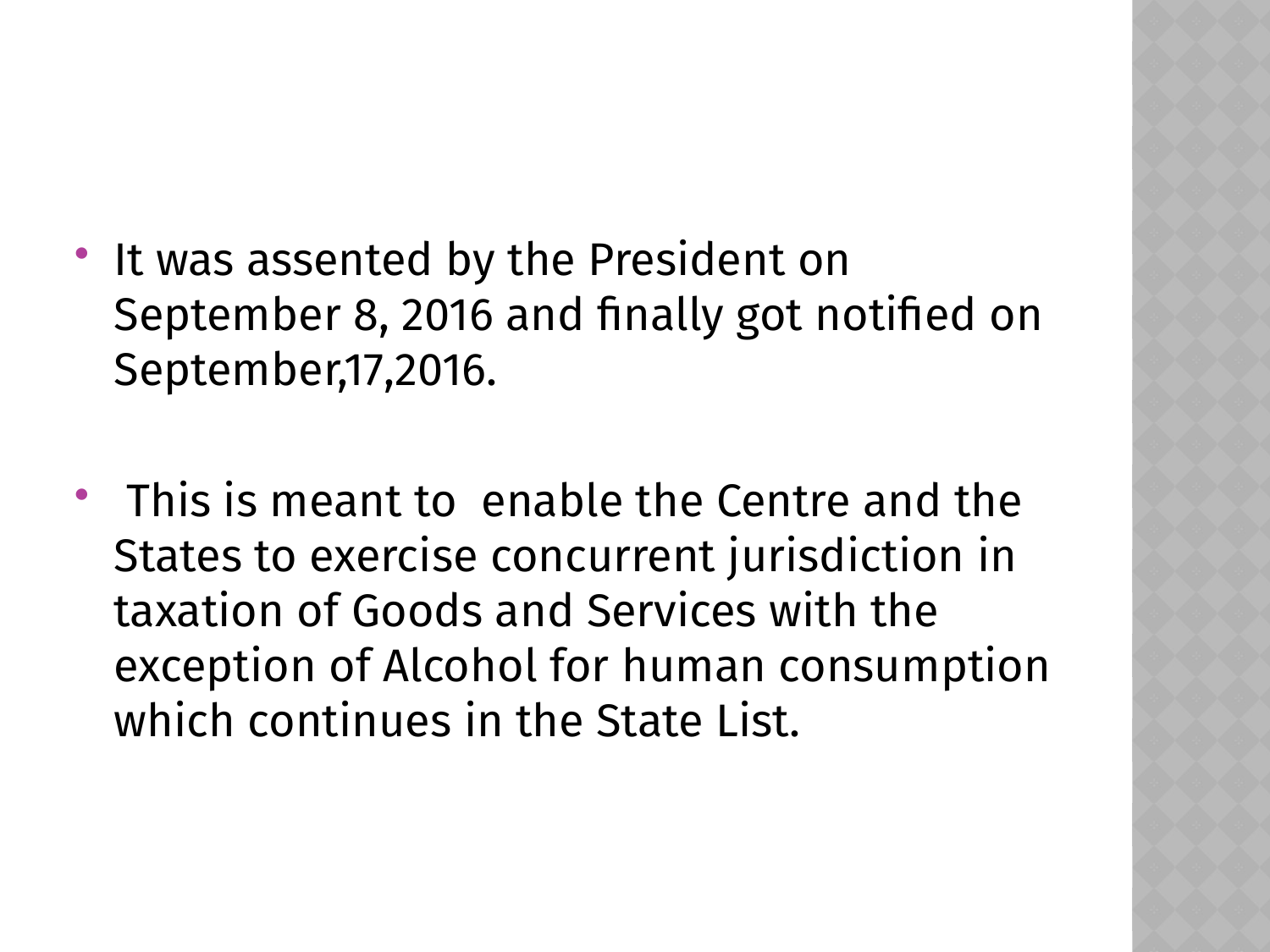

#
It was assented by the President on  September 8, 2016 and finally got notified on September,17,2016.

 This is meant to  enable the Centre and the States to exercise concurrent jurisdiction in taxation of Goods and Services with the exception of Alcohol for human consumption which continues in the State List.